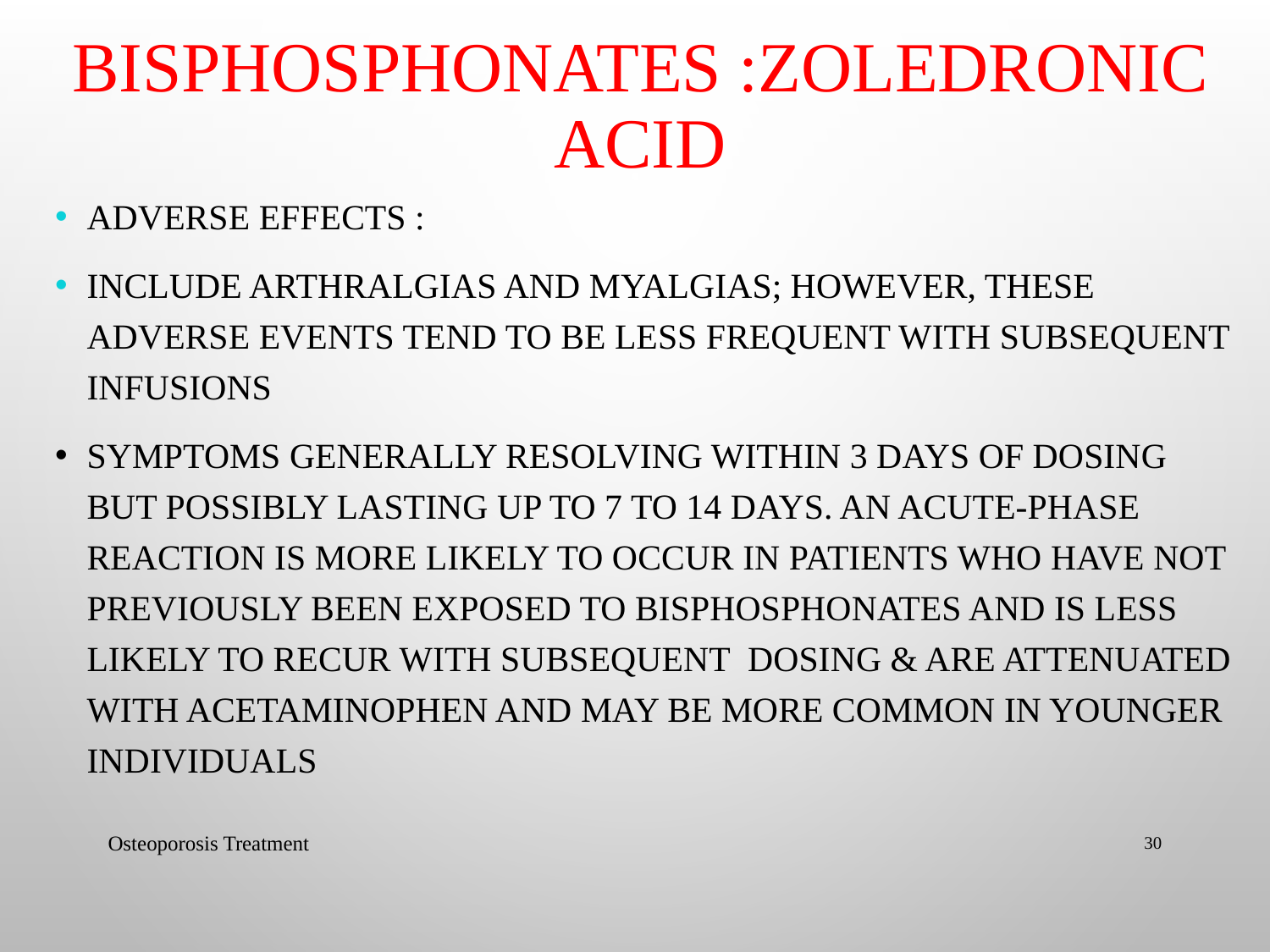

# Bisphosphonates :Zoledronic acid
Adverse effects :
include arthralgias and myalgias; however, these adverse events tend to be less frequent with subsequent infusions
symptoms generally resolving within 3 days of dosing but possibly lasting up to 7 to 14 days. An acute-phase reaction is more likely to occur in patients who have not previously been exposed to bisphosphonates and is less likely to recur with subsequent  dosing & are attenuated with acetaminophen and may be more common in younger individuals
Osteoporosis Treatment
30